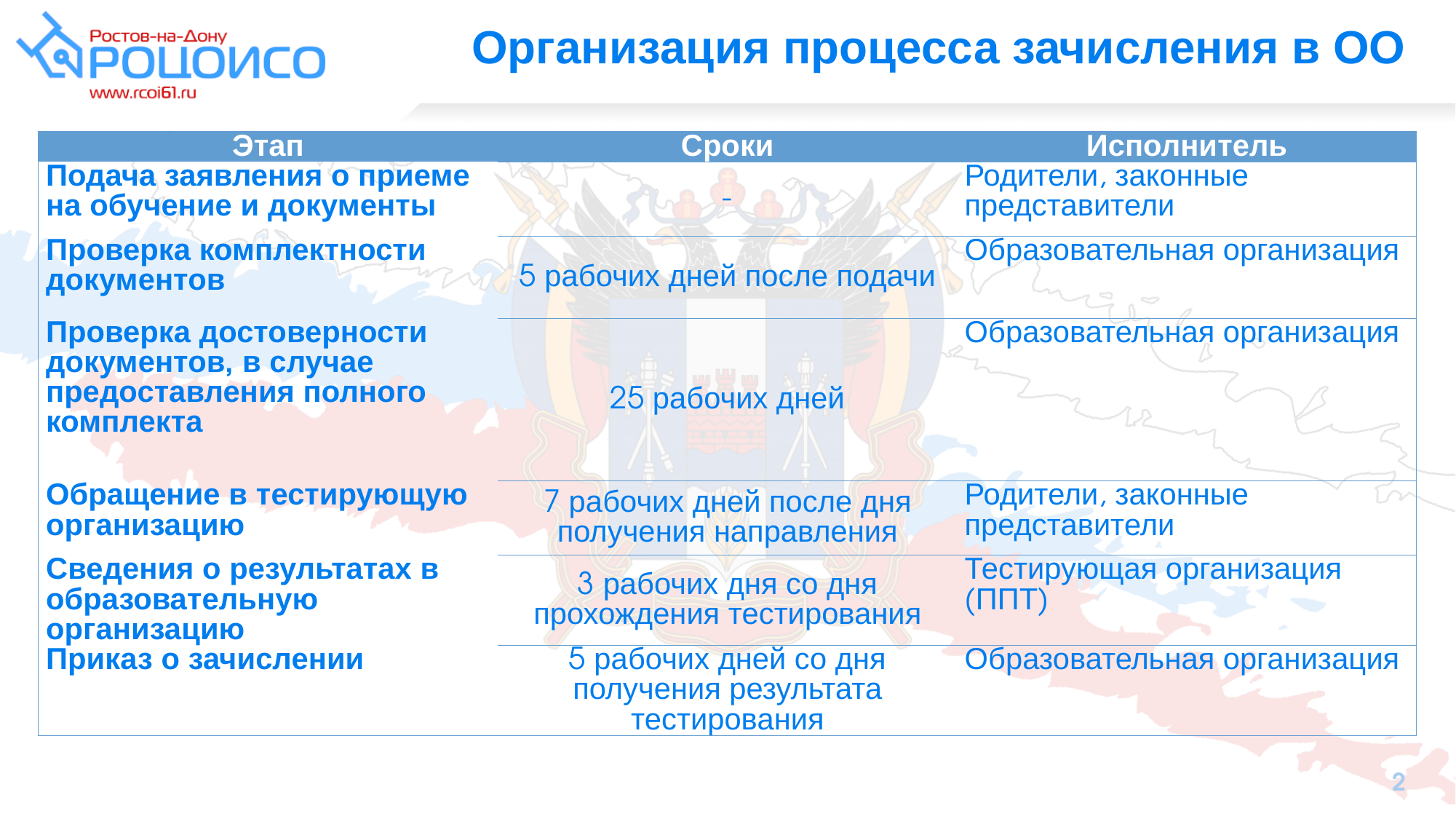

# Организация процесса зачисления в ОО
| Этап | Сроки | Исполнитель |
| --- | --- | --- |
| Подача заявления о приеме на обучение и документы | - | Родители, законные представители |
| Проверка комплектности документов | 5 рабочих дней после подачи | Образовательная организация |
| Проверка достоверности документов, в случае предоставления полного комплекта | 25 рабочих дней | Образовательная организация |
| Обращение в тестирующую организацию | 7 рабочих дней после дня получения направления | Родители, законные представители |
| Сведения о результатах в образовательную организацию | 3 рабочих дня со дня прохождения тестирования | Тестирующая организация (ППТ) |
| Приказ о зачислении | 5 рабочих дней со дня получения результата тестирования | Образовательная организация |